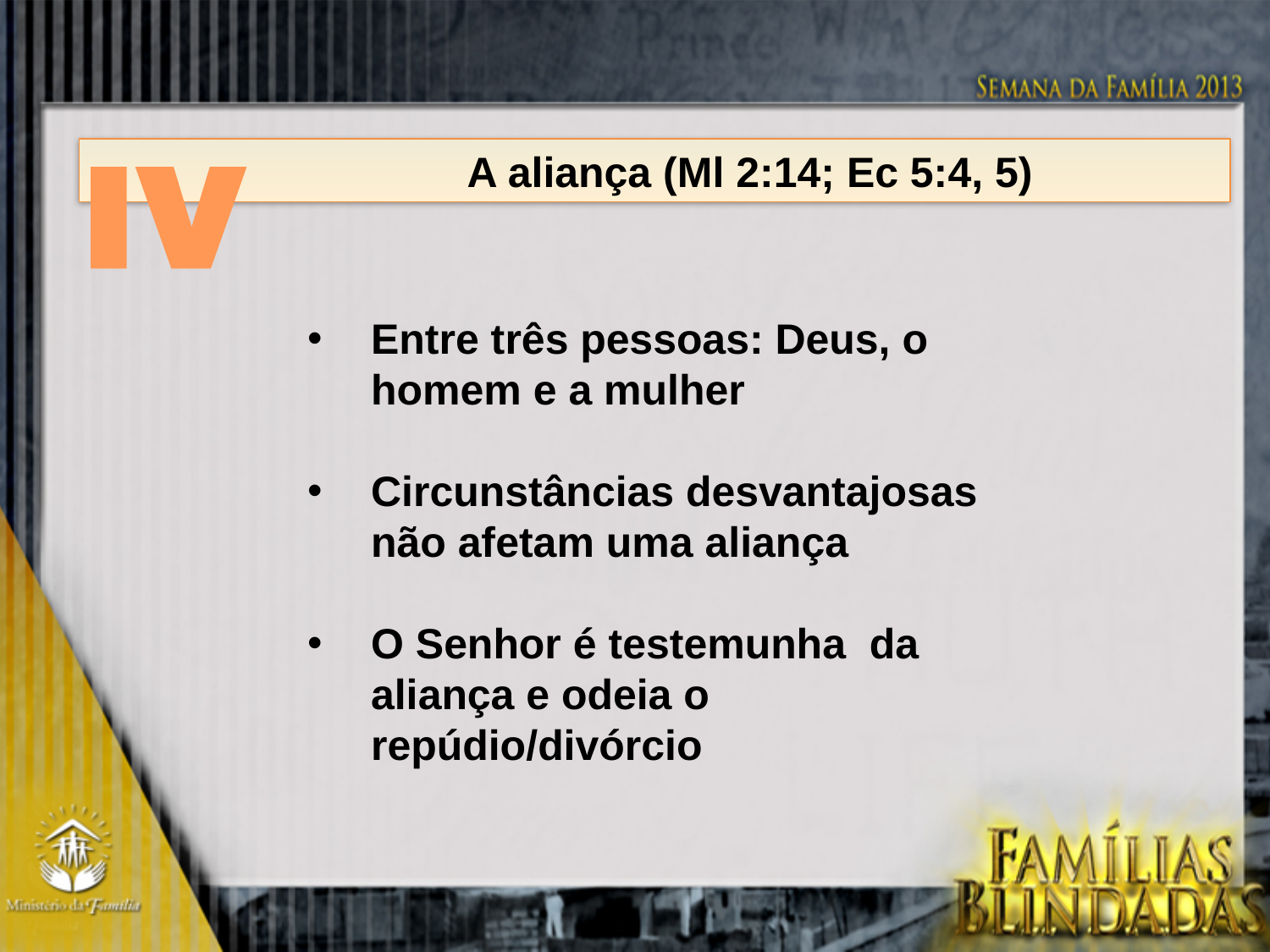

IV
		A aliança (Ml 2:14; Ec 5:4, 5)
Entre três pessoas: Deus, o homem e a mulher

Circunstâncias desvantajosas não afetam uma aliança

O Senhor é testemunha  da aliança e odeia o repúdio/divórcio